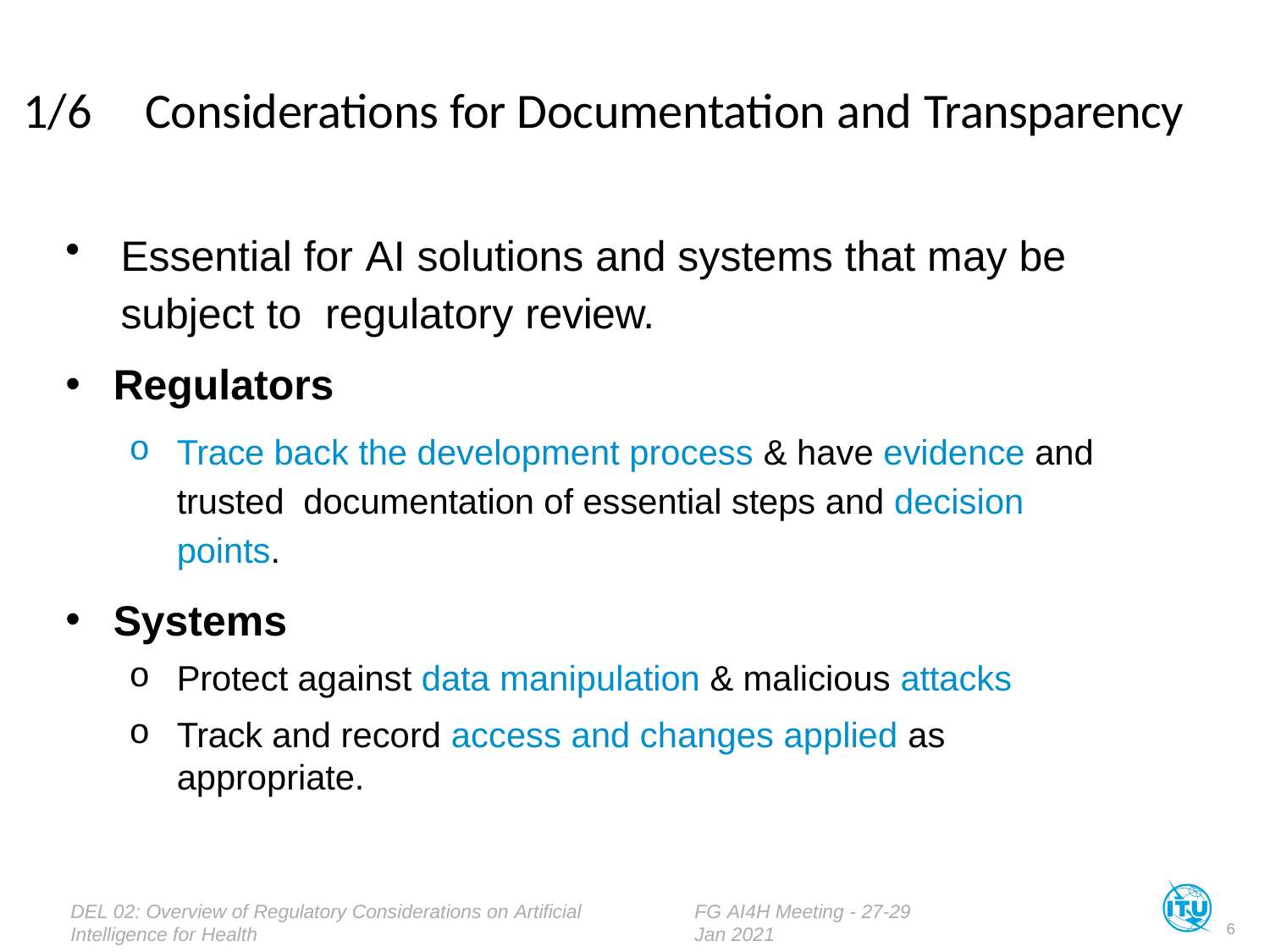

# 1/6	Considerations for Documentation and Transparency
Essential for AI solutions and systems that may be subject to  regulatory review.
Regulators
Trace back the development process & have evidence and trusted  documentation of essential steps and decision points.
Systems
Protect against data manipulation & malicious attacks
Track and record access and changes applied as appropriate.

DEL 02: Overview of Regulatory Considerations on Artificial Intelligence for Health
FG AI4H Meeting - 27-29 Jan 2021
6